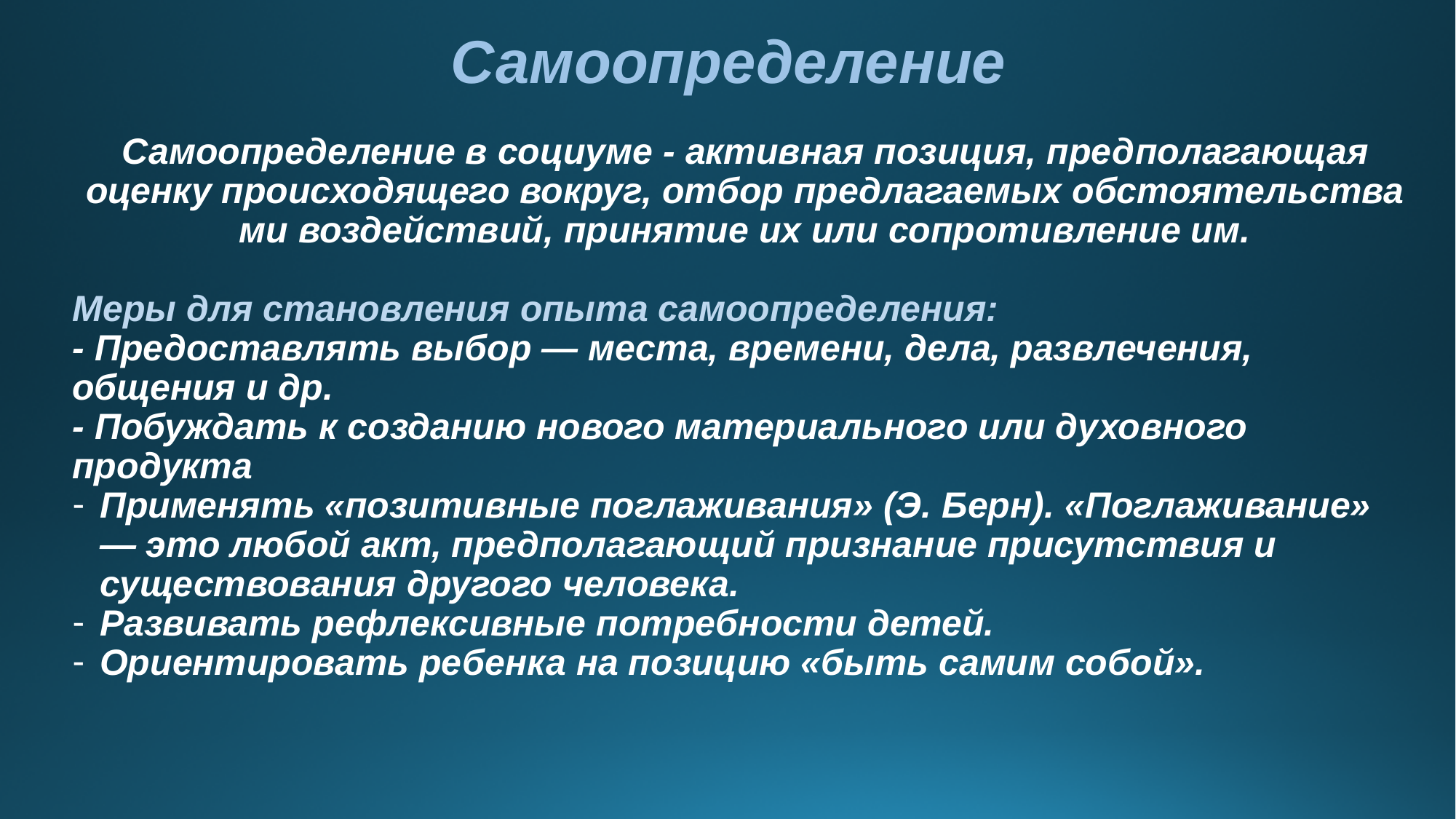

# Самоопределение
Самоопределение в социуме - активная позиция, пред­полагающая оценку происходящего вокруг, отбор предлагаемых обстоятельства­ми воздействий, принятие их или сопротивление им.

Меры для становления опыта самоопределения:
- Предоставлять выбор — места, времени, дела, развлечения, общения и др.
- Побуждать к созданию нового материального или духовного продукта
Применять «позитивные поглаживания» (Э. Берн). «Поглаживание» — это лю­бой акт, предполагающий признание присутствия и существования другого человека.
Развивать рефлексивные потребности детей.
Ориентировать ребенка на позицию «быть самим собой».